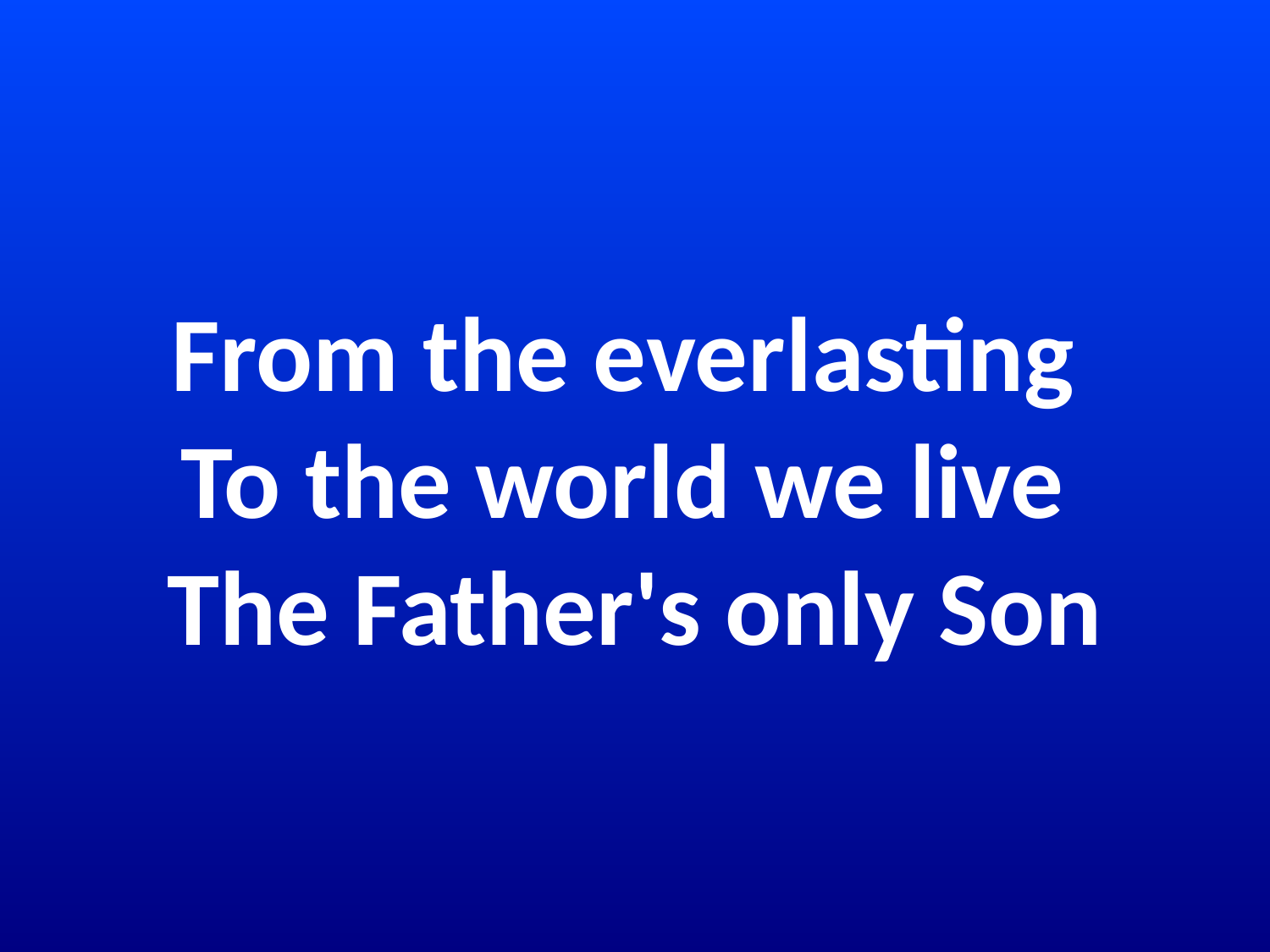

# From the everlasting To the world we live The Father's only Son